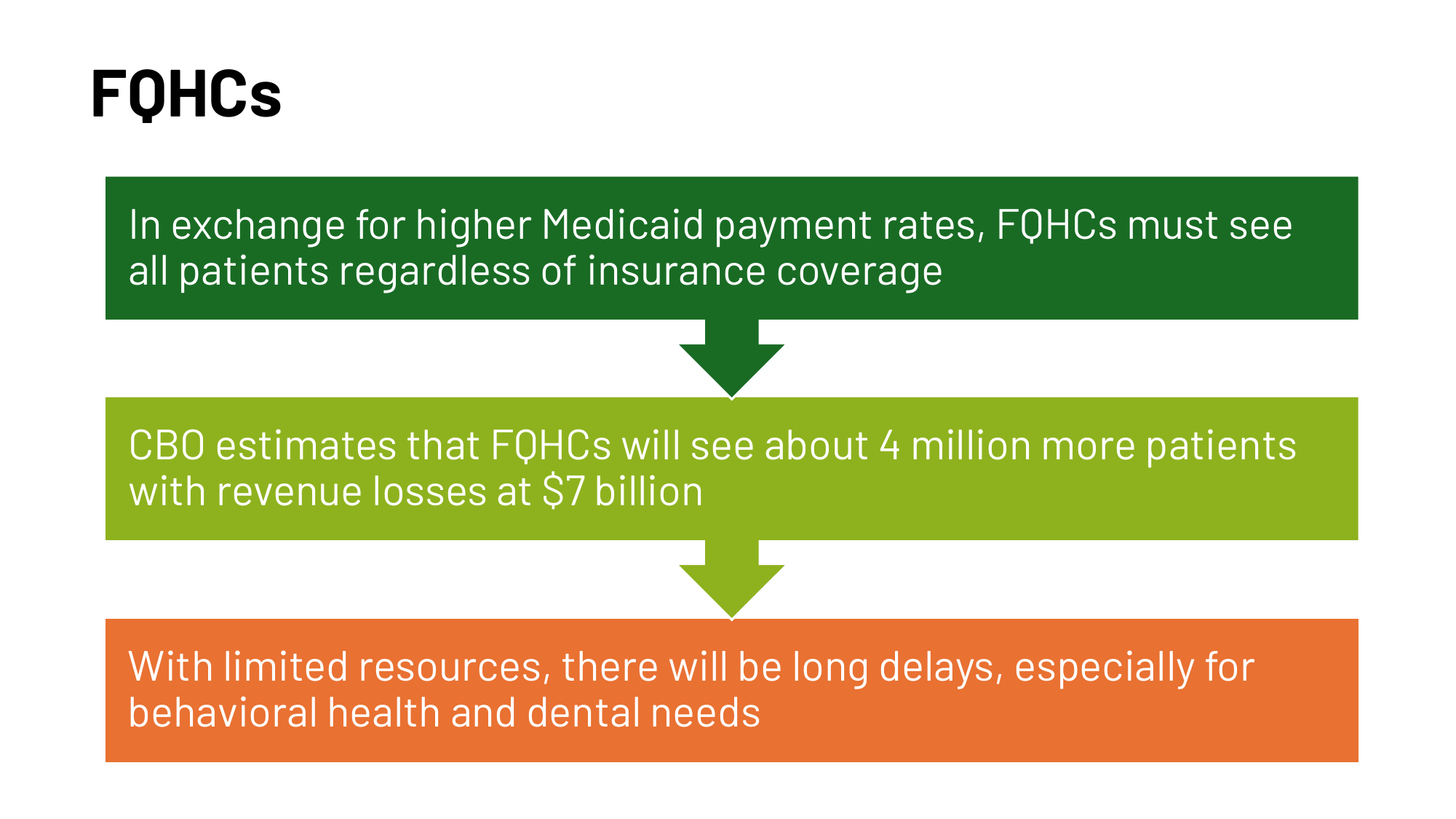

# FQHCs
With limited resources, there will be long delays, especially for behavioral health and dental needs
CBO estimates that FQHCs will see about 4 million more patients with revenue losses at $7 billion
In exchange for higher Medicaid payment rates, FQHCs must see all patients regardless of insurance coverage